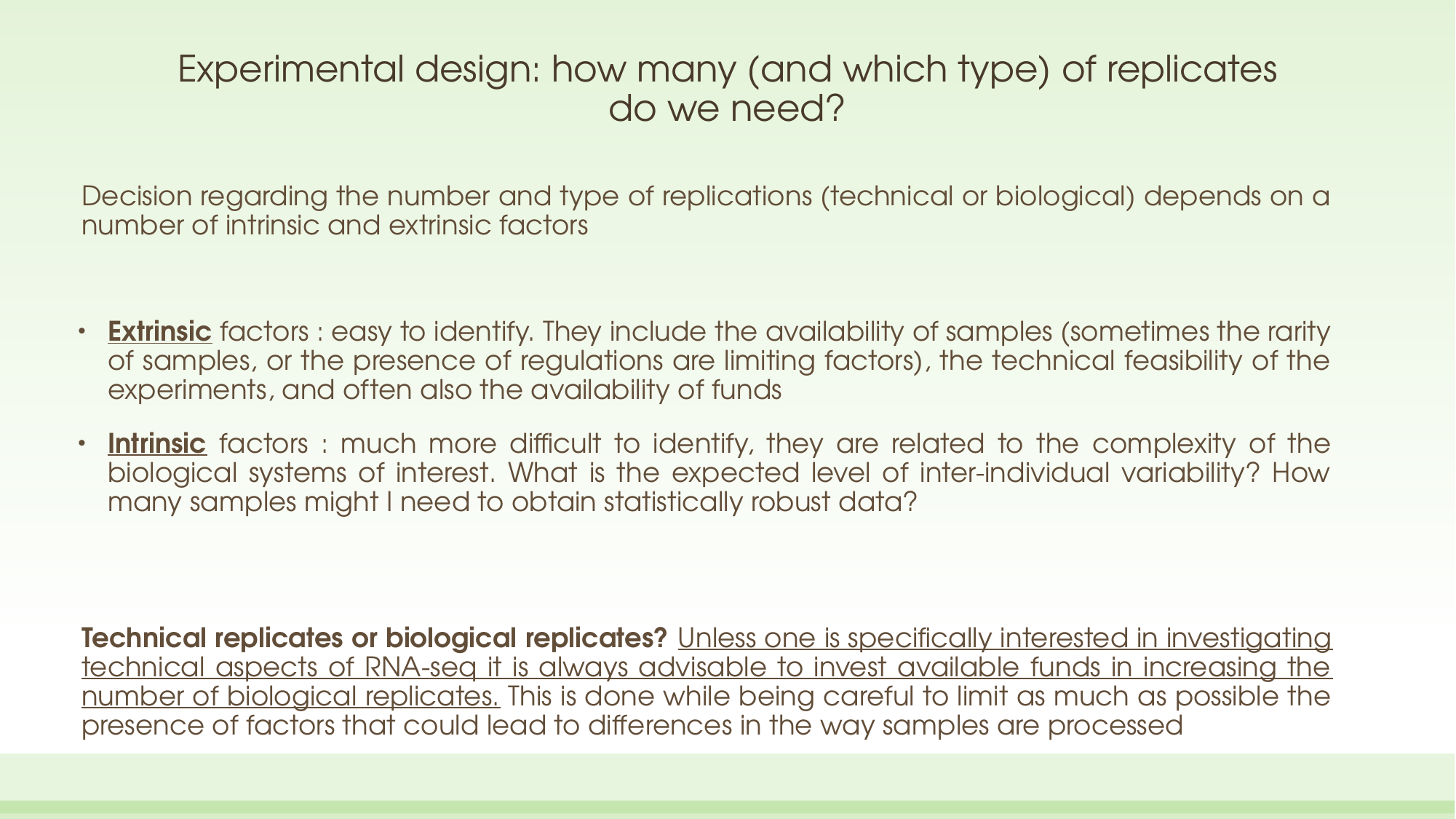

# Experimental design: how many (and which type) of replicates do we need?
Decision regarding the number and type of replications (technical or biological) depends on a number of intrinsic and extrinsic factors

Extrinsic factors : easy to identify. They include the availability of samples (sometimes the rarity of samples, or the presence of regulations are limiting factors), the technical feasibility of the experiments, and often also the availability of funds
Intrinsic factors : much more difficult to identify, they are related to the complexity of the biological systems of interest. What is the expected level of inter-individual variability? How many samples might I need to obtain statistically robust data?

Technical replicates or biological replicates? Unless one is specifically interested in investigating technical aspects of RNA-seq it is always advisable to invest available funds in increasing the number of biological replicates. This is done while being careful to limit as much as possible the presence of factors that could lead to differences in the way samples are processed